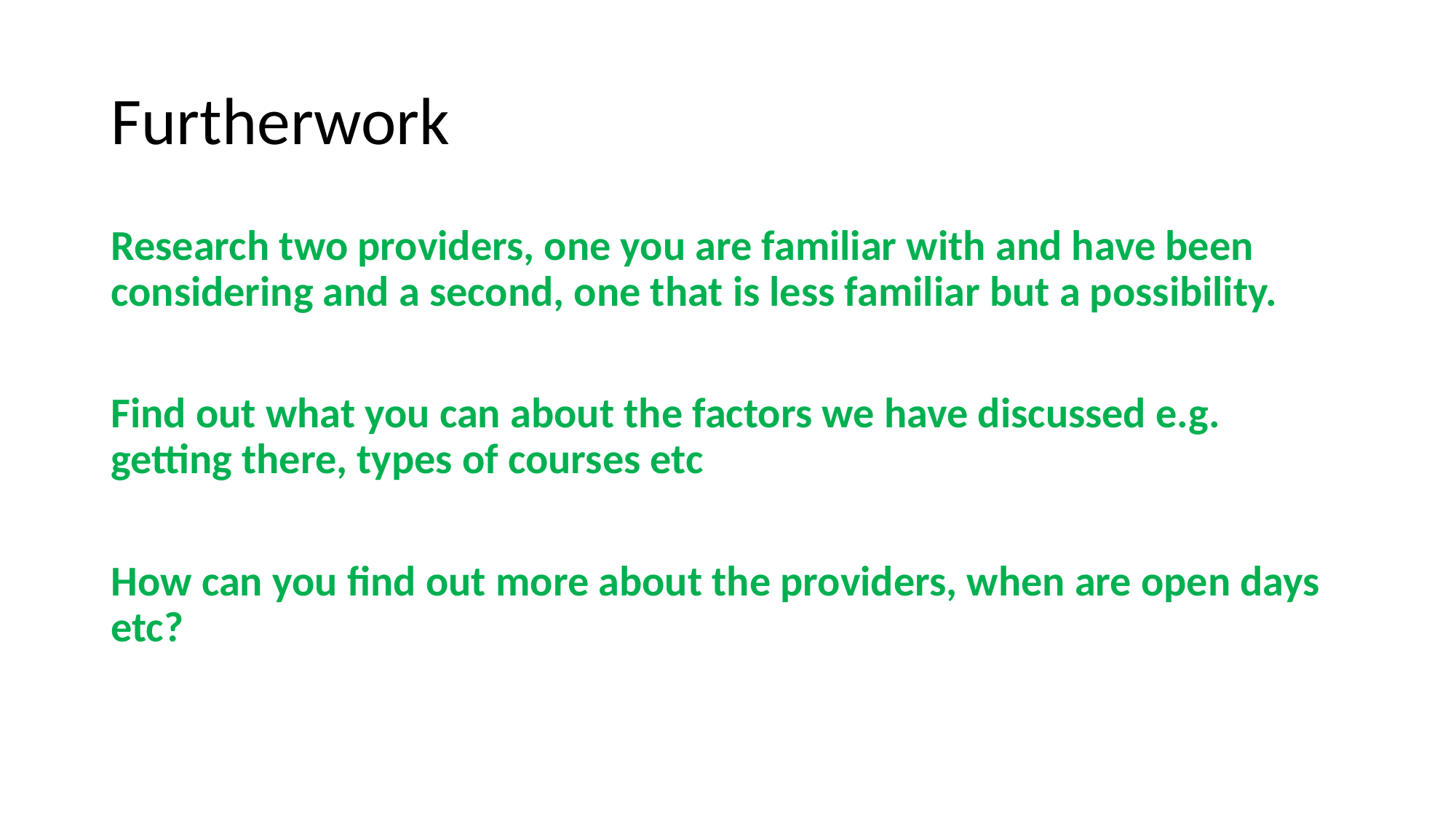

# Furtherwork
Research two providers, one you are familiar with and have been considering and a second, one that is less familiar but a possibility.

Find out what you can about the factors we have discussed e.g. getting there, types of courses etc

How can you find out more about the providers, when are open days etc?